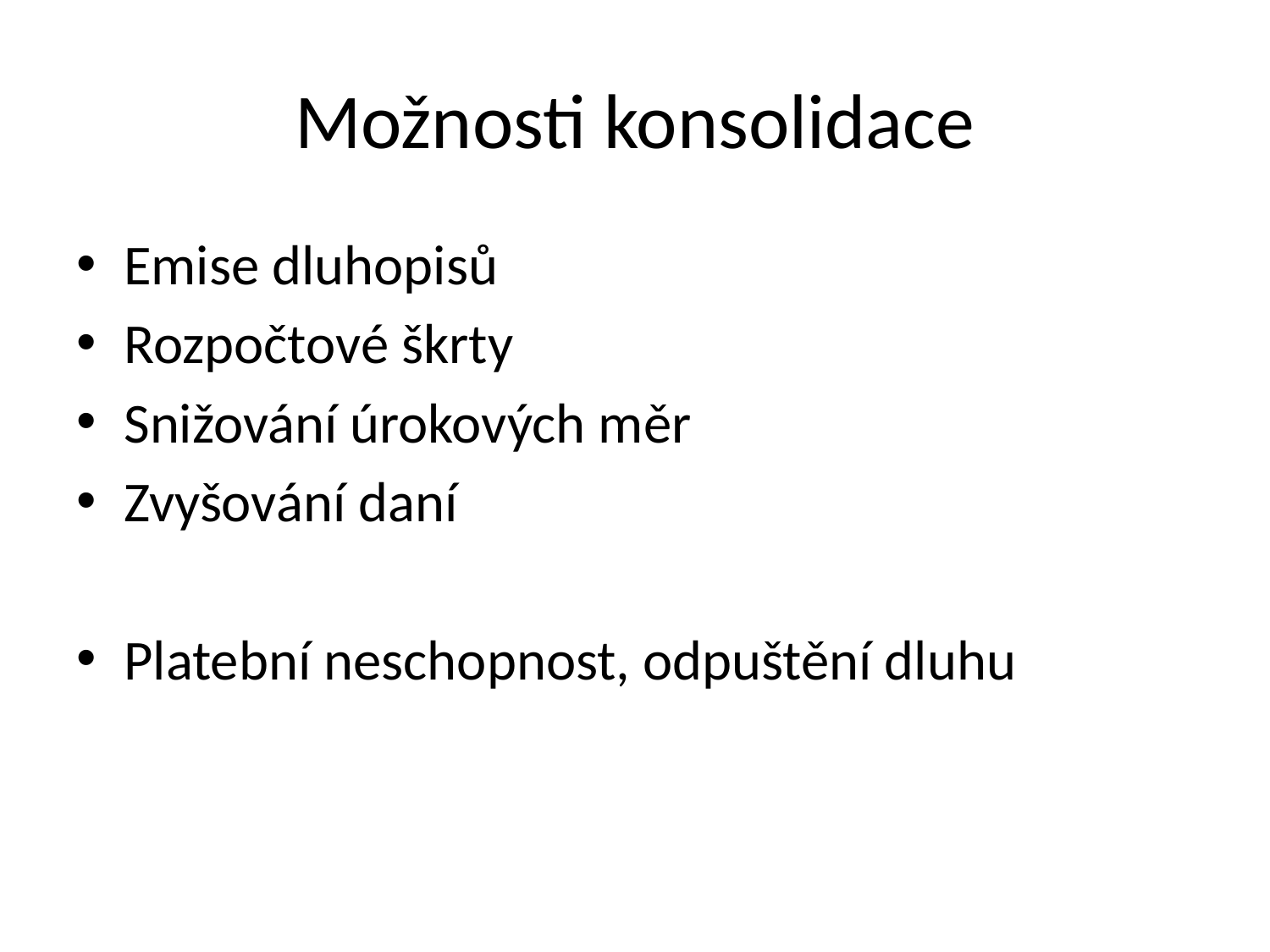

# Možnosti konsolidace
Emise dluhopisů
Rozpočtové škrty
Snižování úrokových měr
Zvyšování daní

Platební neschopnost, odpuštění dluhu